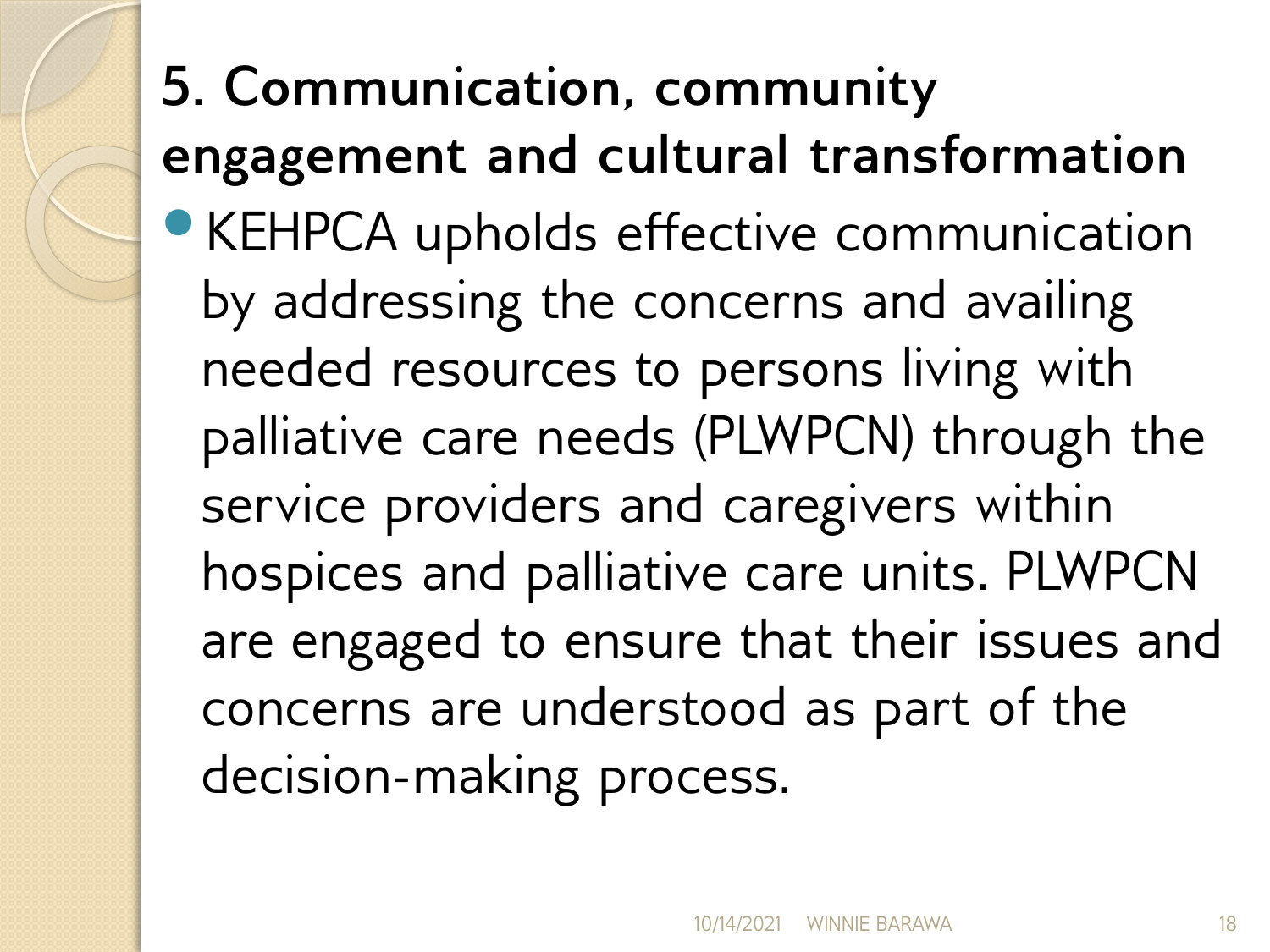

5. Communication, community engagement and cultural transformation
KEHPCA upholds effective communication by addressing the concerns and availing needed resources to persons living with palliative care needs (PLWPCN) through the service providers and caregivers within hospices and palliative care units. PLWPCN are engaged to ensure that their issues and concerns are understood as part of the decision-making process.

10/14/2021
WINNIE BARAWA
18